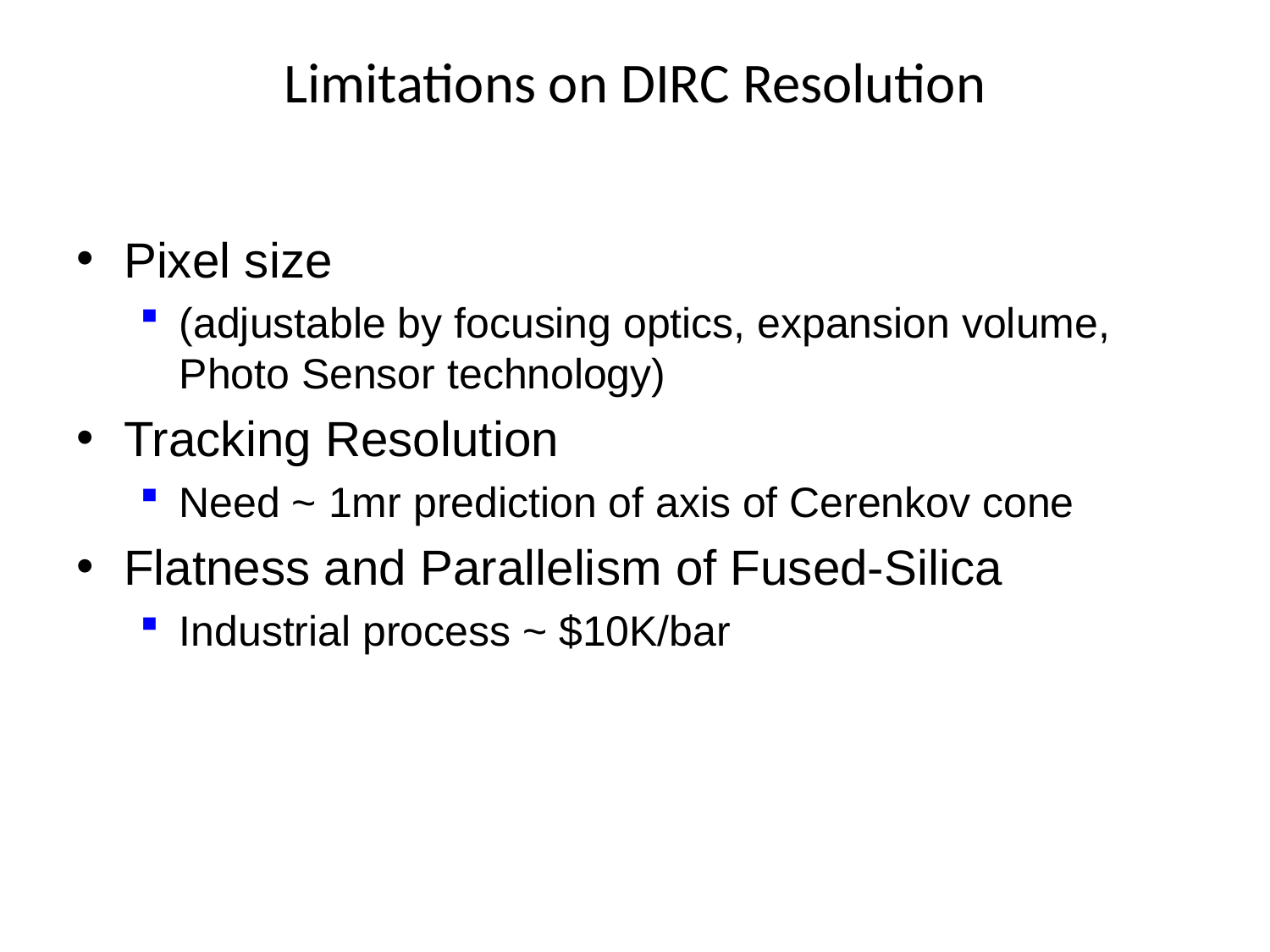

# Limitations on DIRC Resolution
Pixel size
(adjustable by focusing optics, expansion volume, Photo Sensor technology)
Tracking Resolution
Need ~ 1mr prediction of axis of Cerenkov cone
Flatness and Parallelism of Fused-Silica
Industrial process ~ $10K/bar